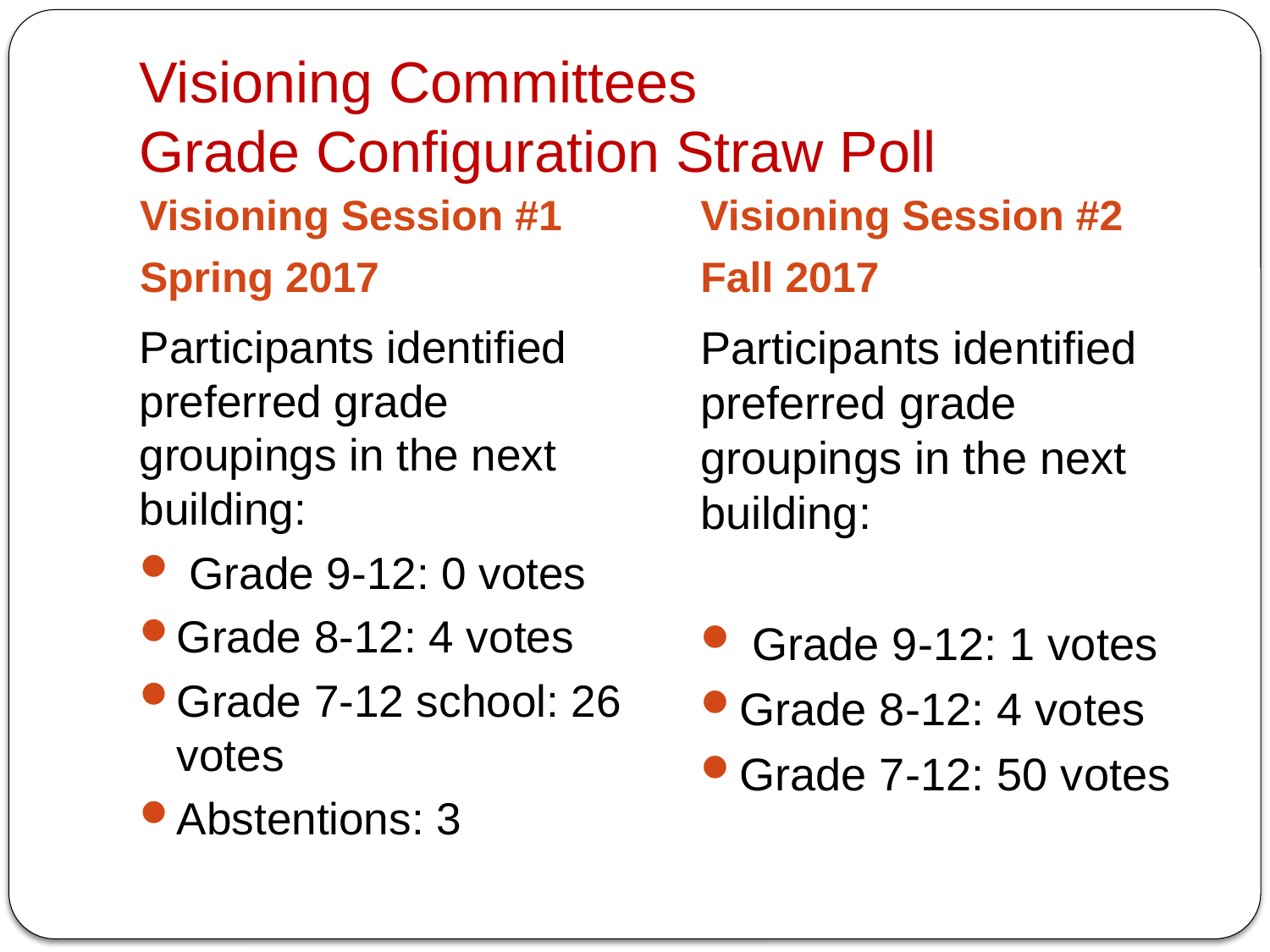

# Visioning Committees Grade Configuration Straw Poll
Visioning Session #1
Spring 2017
Visioning Session #2
Fall 2017
Participants identified preferred grade groupings in the next building:
 Grade 9-12: 0 votes
Grade 8-12: 4 votes
Grade 7-12 school: 26 votes
Abstentions: 3
Participants identified preferred grade groupings in the next building:

 Grade 9-12: 1 votes
Grade 8-12: 4 votes
Grade 7-12: 50 votes